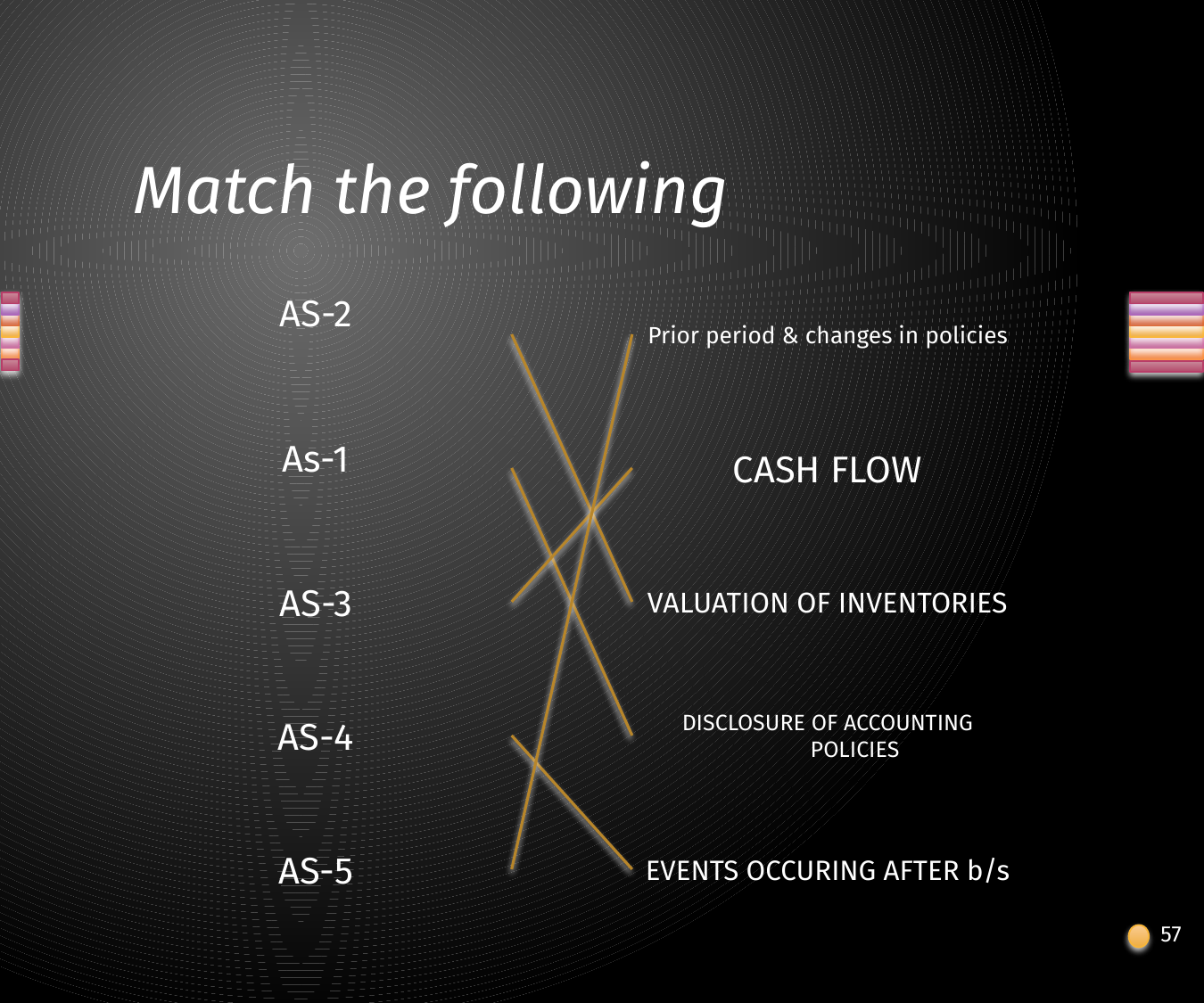

# Match the following
AS-2
Prior period & changes in policies
As-1
CASH FLOW
AS-3
VALUATION OF INVENTORIES
AS-4
DISCLOSURE OF ACCOUNTING POLICIES
AS-5
EVENTS OCCURING AFTER b/s
57